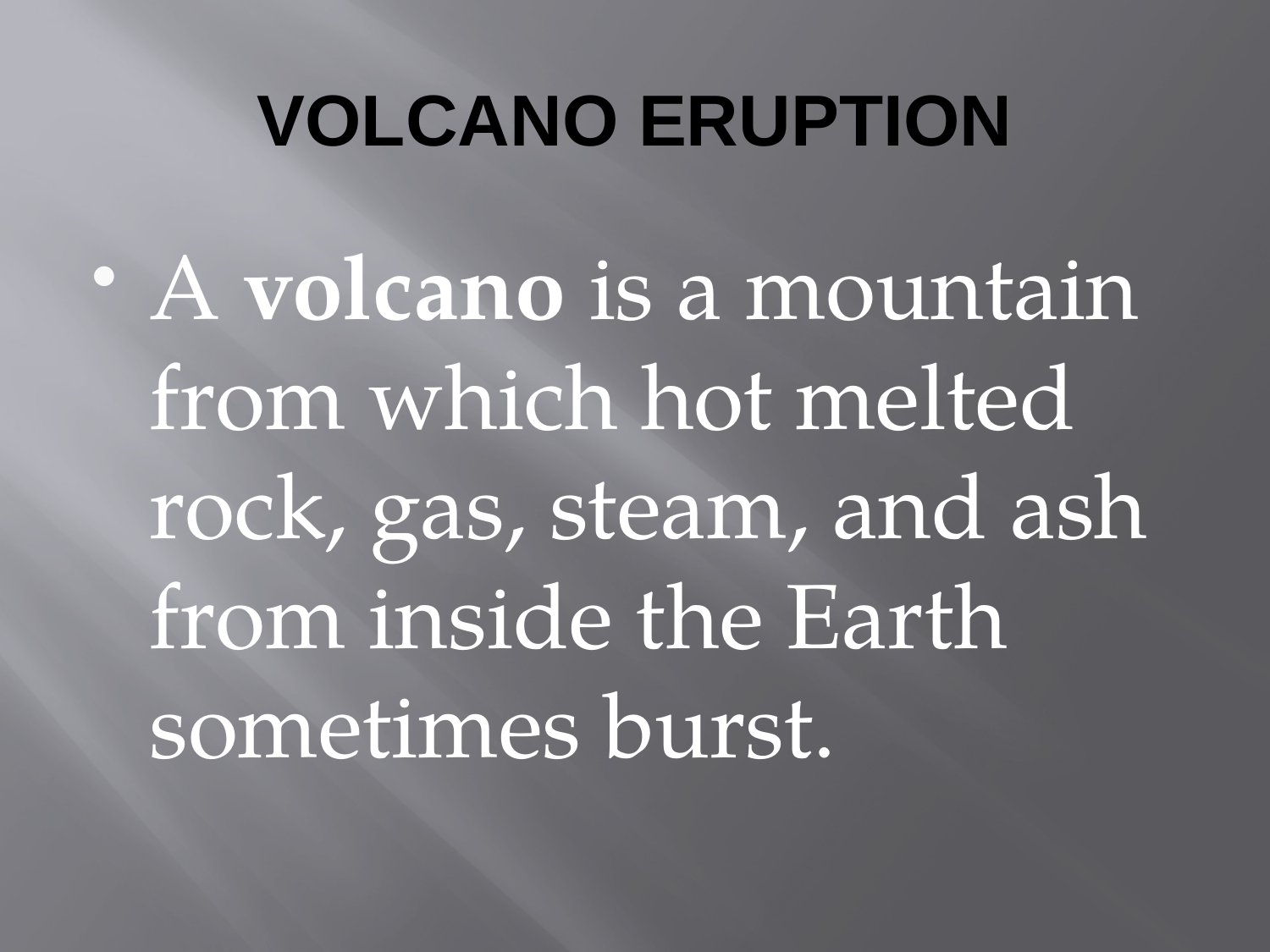

# VOLCANO ERUPTION
A volcano is a mountain from which hot melted rock, gas, steam, and ash from inside the Earth     sometimes burst.